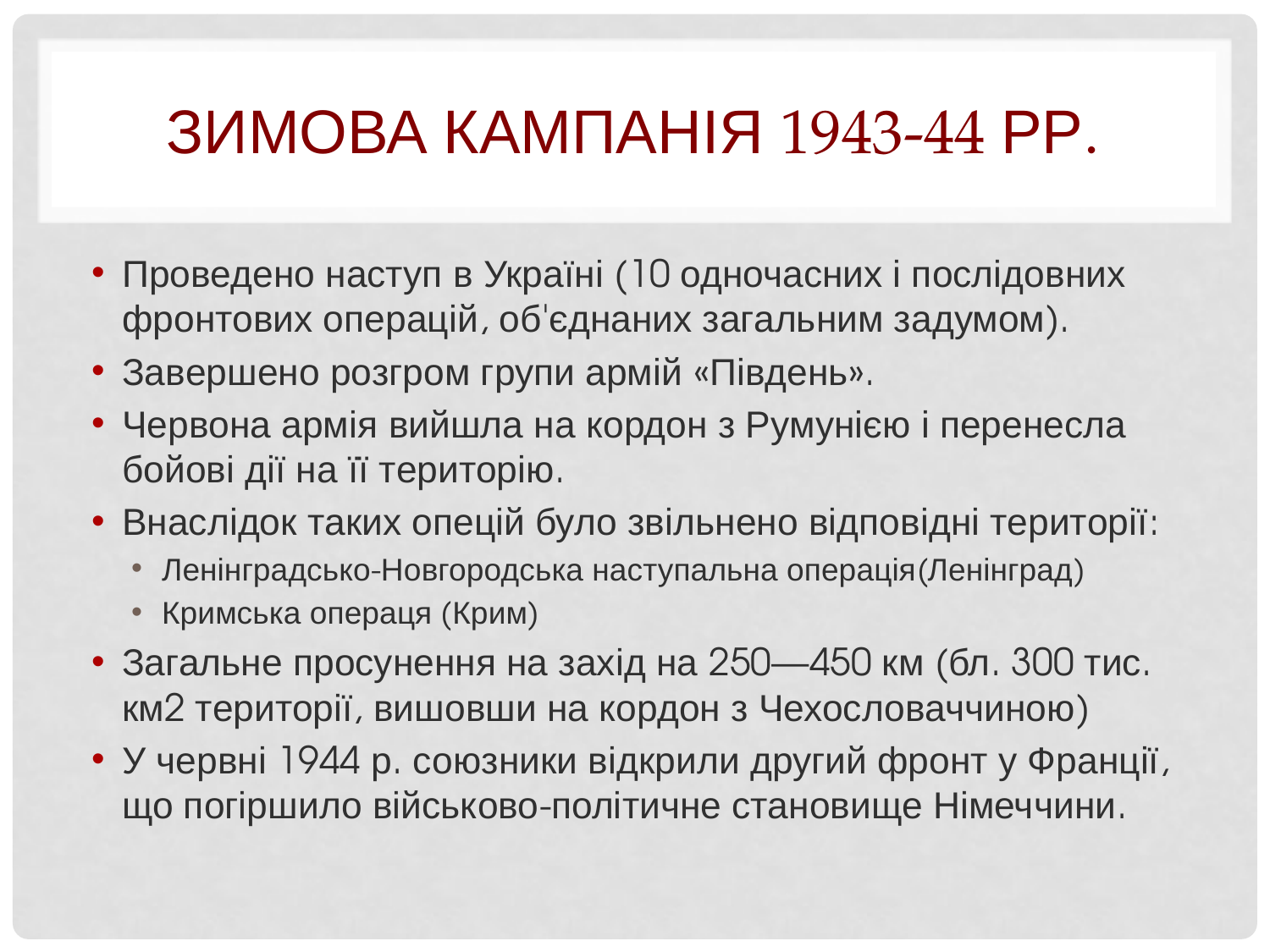

# Зимова кампанія 1943-44 рр.
Проведено наступ в Україні (10 одночасних і послідовних фронтових операцій, об'єднаних загальним задумом).
Завершено розгром групи армій «Південь».
Червона армія вийшла на кордон з Румунією і перенесла бойові дії на її територію.
Внаслідок таких опецій було звільнено відповідні території:
Ленінградсько-Новгородська наступальна операція(Ленінград)
Кримська операця (Крим)
Загальне просунення на захід на 250—450 км (бл. 300 тис. км2 території, вишовши на кордон з Чехословаччиною)
У червні 1944 р. союзники відкрили другий фронт у Франції, що погіршило військово-політичне становище Німеччини.